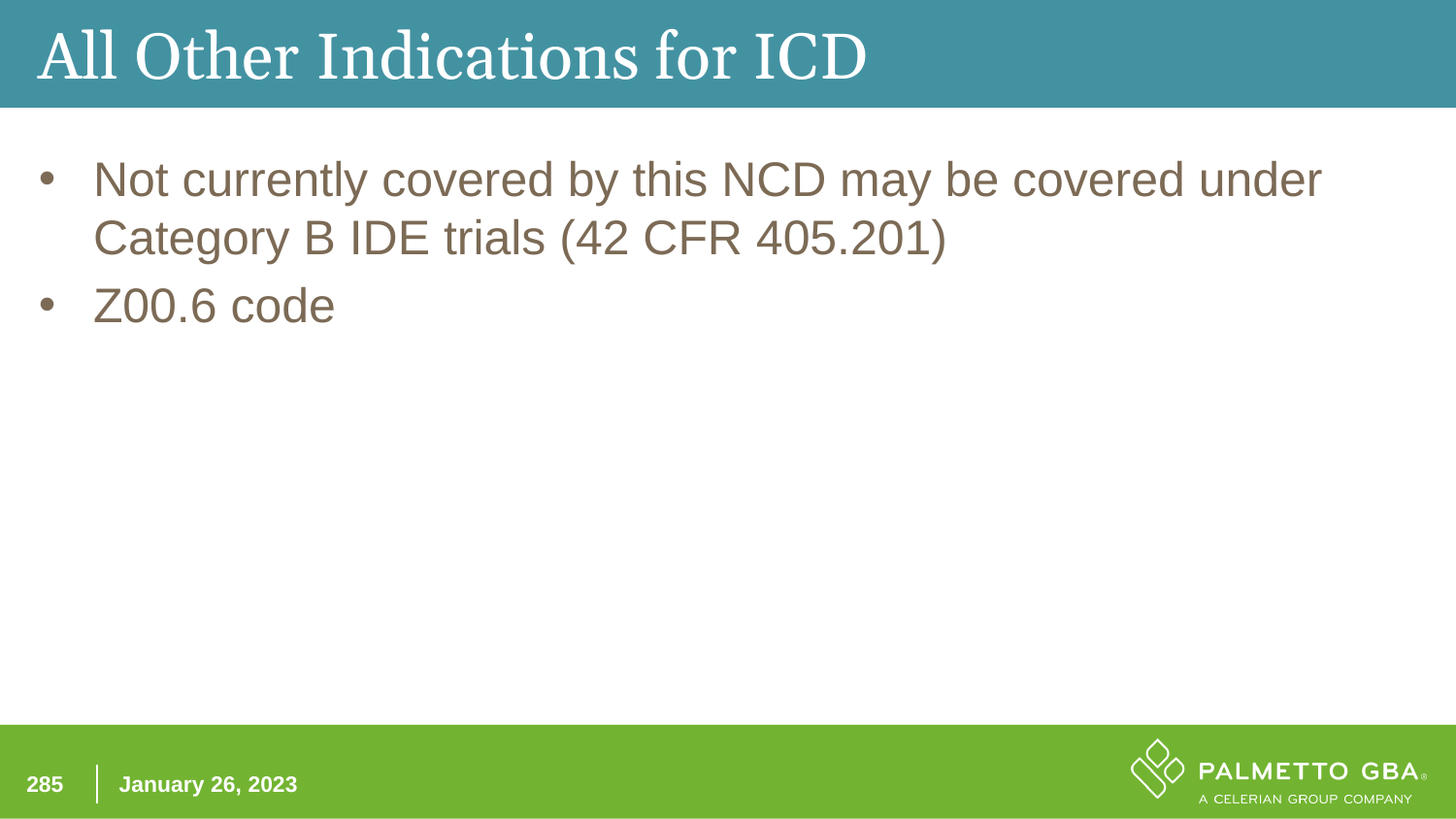

All Other Indications for ICD
Not currently covered by this NCD may be covered under Category B IDE trials (42 CFR 405.201)
Z00.6 code